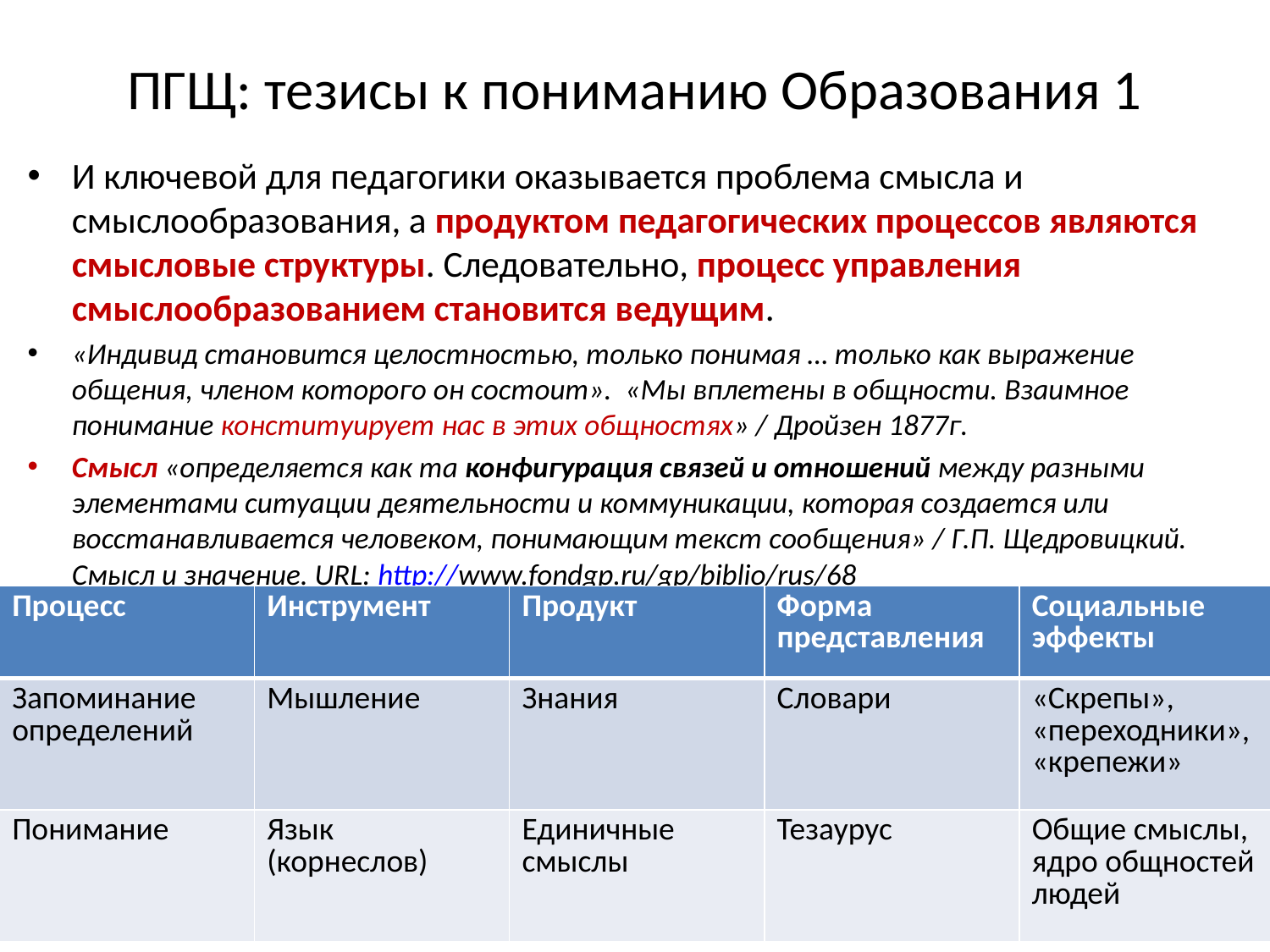

# ПГЩ: тезисы к пониманию Образования 1
И ключевой для педагогики оказывается проблема смысла и смыслообразования, а продуктом педагогических процессов являются смысловые структуры. Следовательно, процесс управления смыслообразованием становится ведущим.
«Индивид становится целостностью, только понимая … только как выражение общения, членом которого он состоит».  «Мы вплетены в общности. Взаимное понимание конституирует нас в этих общностях» / Дройзен 1877г.
Смысл «определяется как та конфигурация связей и отношений между разными элементами ситуации деятельности и коммуникации, которая создается или восстанавливается человеком, понимающим текст сообщения» / Г.П. Щедровицкий. Смысл и значение. URL: http://www.fondgp.ru/gp/biblio/rus/68
| Процесс | Инструмент | Продукт | Форма представления | Социальные эффекты |
| --- | --- | --- | --- | --- |
| Запоминание определений | Мышление | Знания | Словари | «Скрепы», «переходники», «крепежи» |
| Понимание | Язык (корнеслов) | Единичные смыслы | Тезаурус | Общие смыслы, ядро общностей людей |